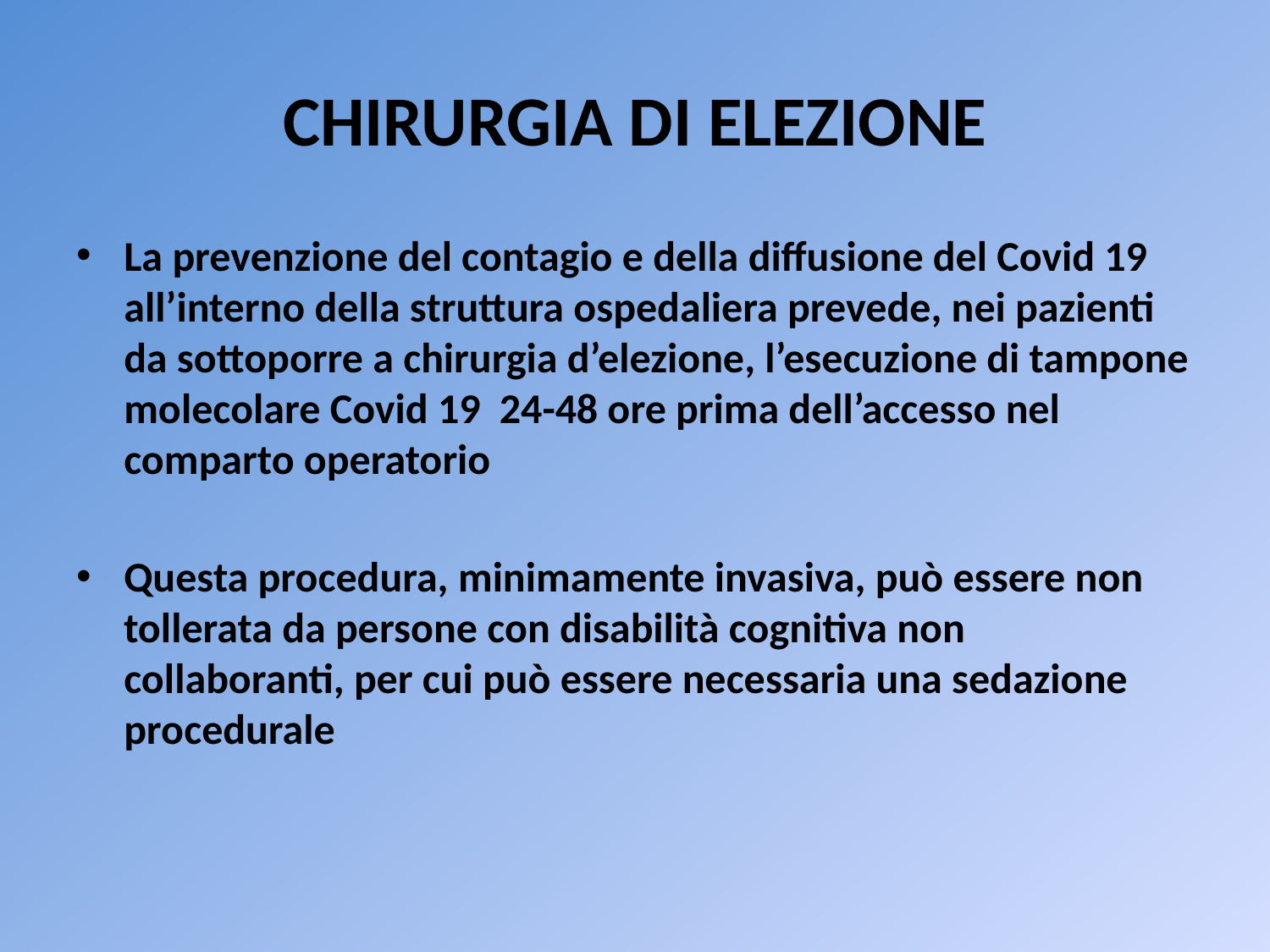

# CHIRURGIA DI ELEZIONE
La prevenzione del contagio e della diffusione del Covid 19 all’interno della struttura ospedaliera prevede, nei pazienti da sottoporre a chirurgia d’elezione, l’esecuzione di tampone molecolare Covid 19  24-48 ore prima dell’accesso nel comparto operatorio

Questa procedura, minimamente invasiva, può essere non tollerata da persone con disabilità cognitiva non collaboranti, per cui può essere necessaria una sedazione procedurale